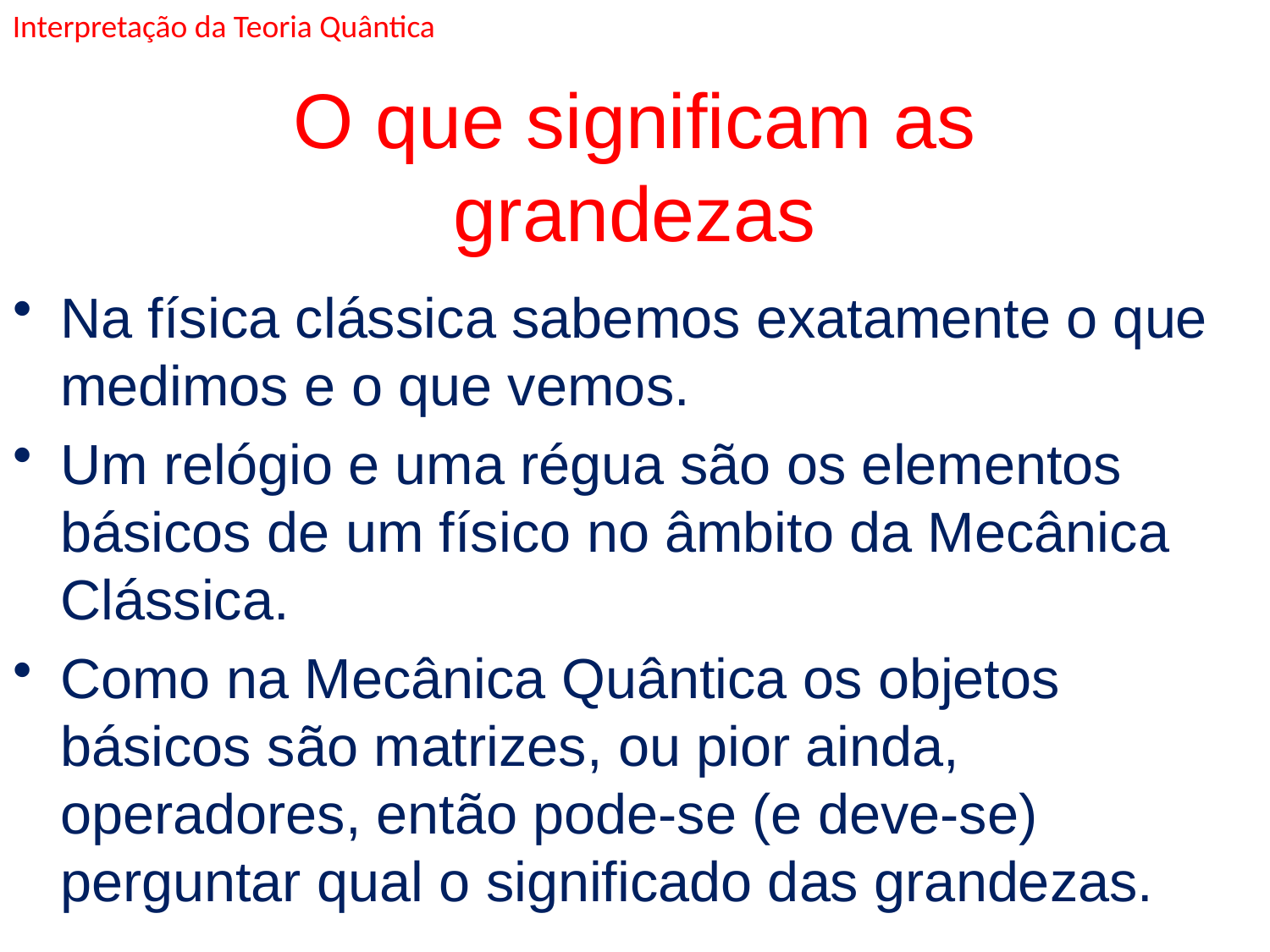

Interpretação da Teoria Quântica
# O que significam as grandezas
Na física clássica sabemos exatamente o que medimos e o que vemos.
Um relógio e uma régua são os elementos básicos de um físico no âmbito da Mecânica Clássica.
Como na Mecânica Quântica os objetos básicos são matrizes, ou pior ainda, operadores, então pode-se (e deve-se) perguntar qual o significado das grandezas.